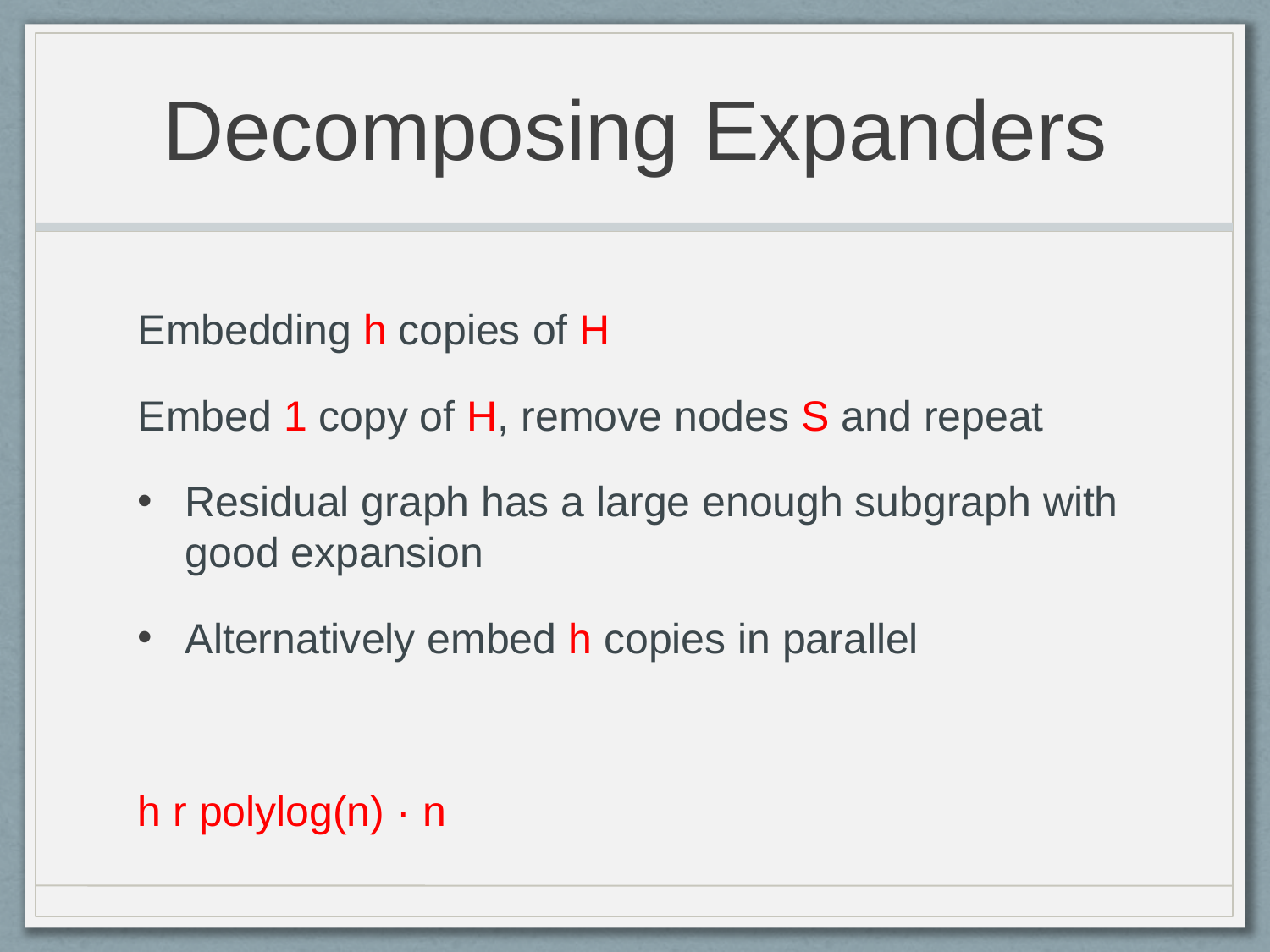

# Decomposing Expanders
Embedding h copies of H
Embed 1 copy of H, remove nodes S and repeat
Residual graph has a large enough subgraph with good expansion
Alternatively embed h copies in parallel

h r polylog(n) · n